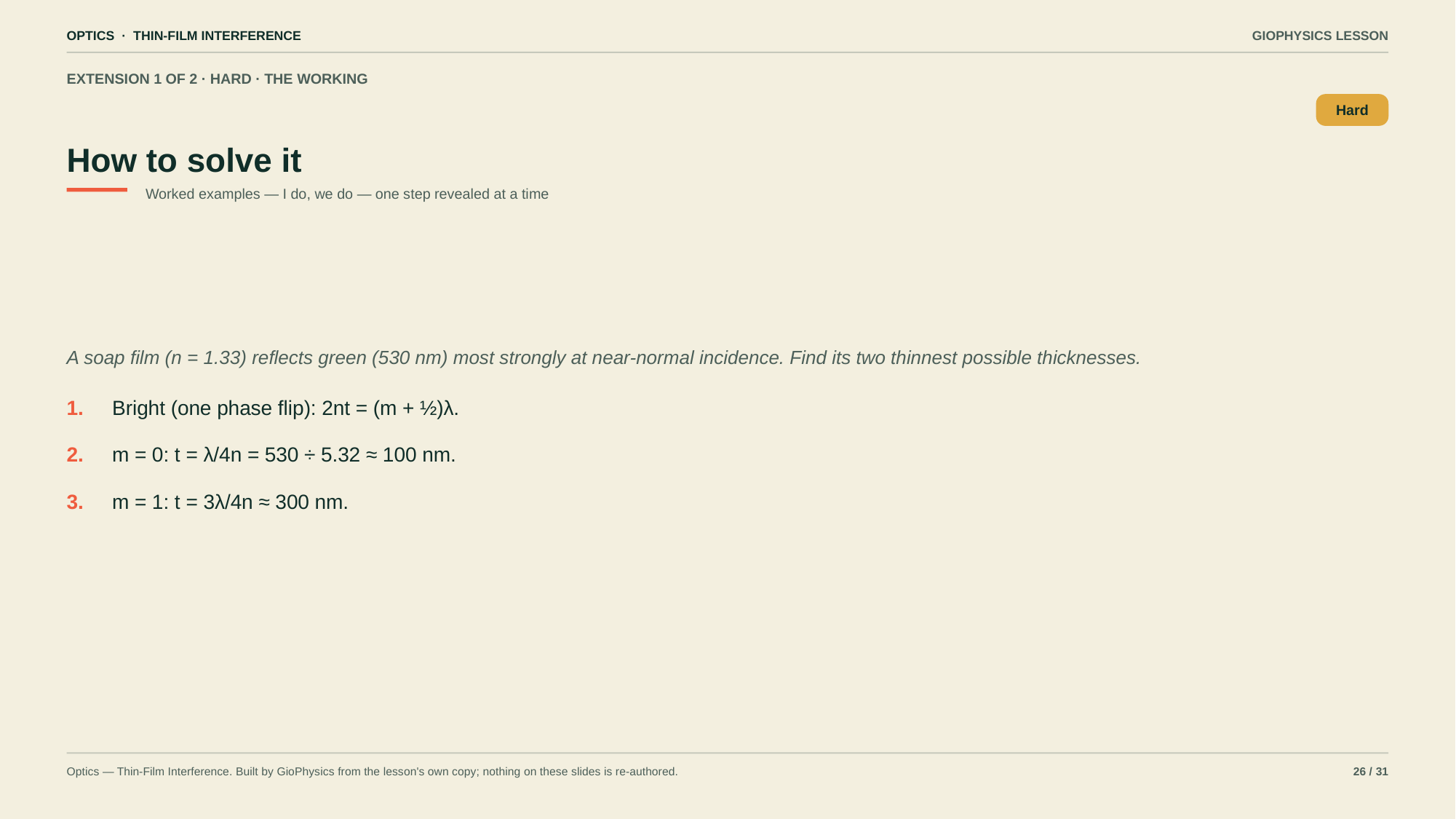

OPTICS  ·  THIN-FILM INTERFERENCE
GIOPHYSICS LESSON

EXTENSION 1 OF 2 · HARD · THE WORKING
How to solve it

Hard
Worked examples — I do, we do — one step revealed at a time

A soap film (n = 1.33) reflects green (530 nm) most strongly at near-normal incidence. Find its two thinnest possible thicknesses.
1.
Bright (one phase flip): 2nt = (m + ½)λ.
2.
m = 0: t = λ/4n = 530 ÷ 5.32 ≈ 100 nm.
3.
m = 1: t = 3λ/4n ≈ 300 nm.

Optics — Thin-Film Interference. Built by GioPhysics from the lesson's own copy; nothing on these slides is re-authored.
26 / 31